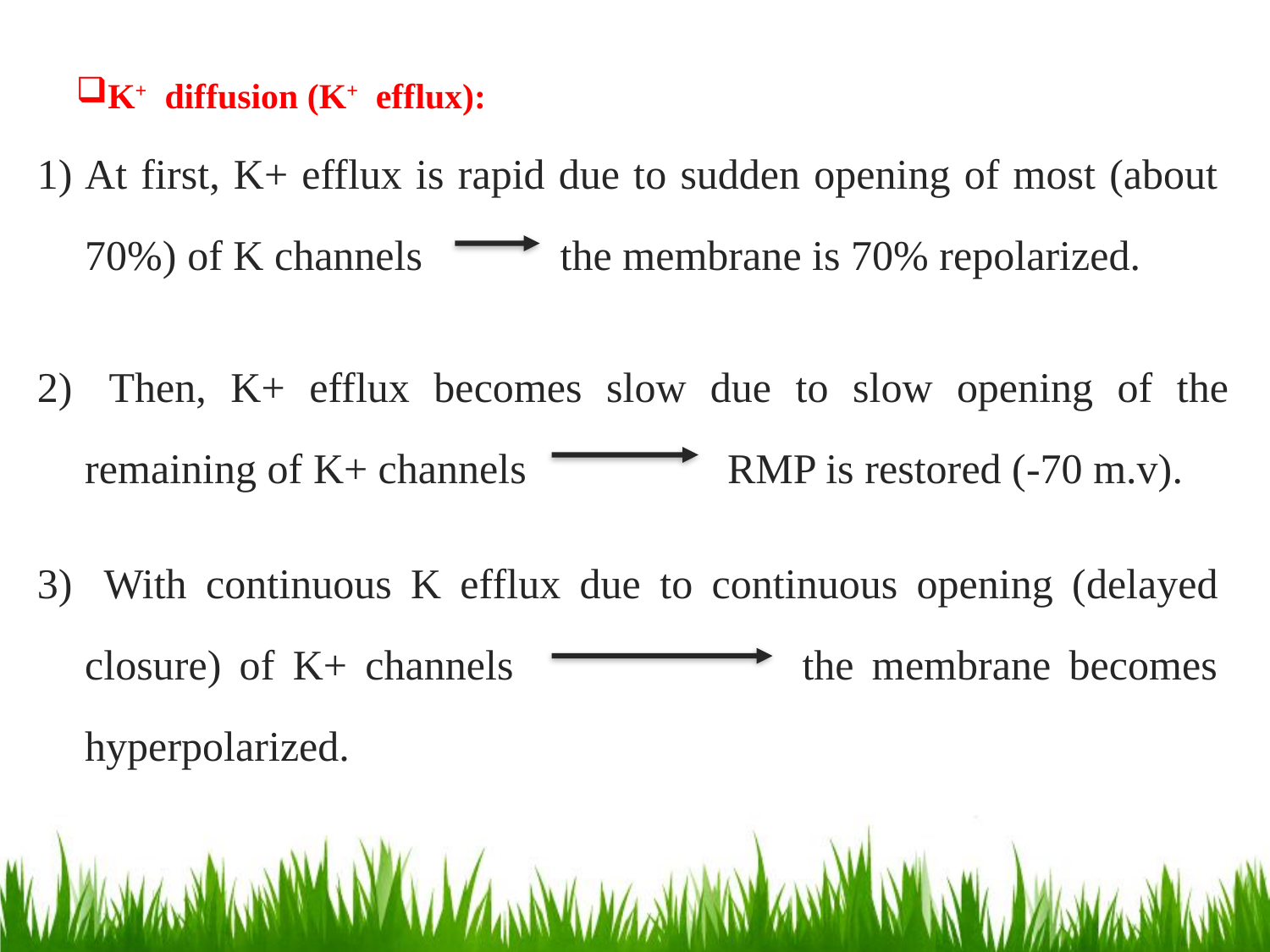

K+  diffusion (K+  efflux):
At first, K+ efflux is rapid due to sudden opening of most (about 70%) of K channels             the membrane is 70% repolarized.

 Then, K+ efflux becomes slow due to slow opening of the remaining of K+ channels                   RMP is restored (-70 m.v).

 With continuous K efflux due to continuous opening (delayed closure) of K+ channels                the membrane becomes hyperpolarized.